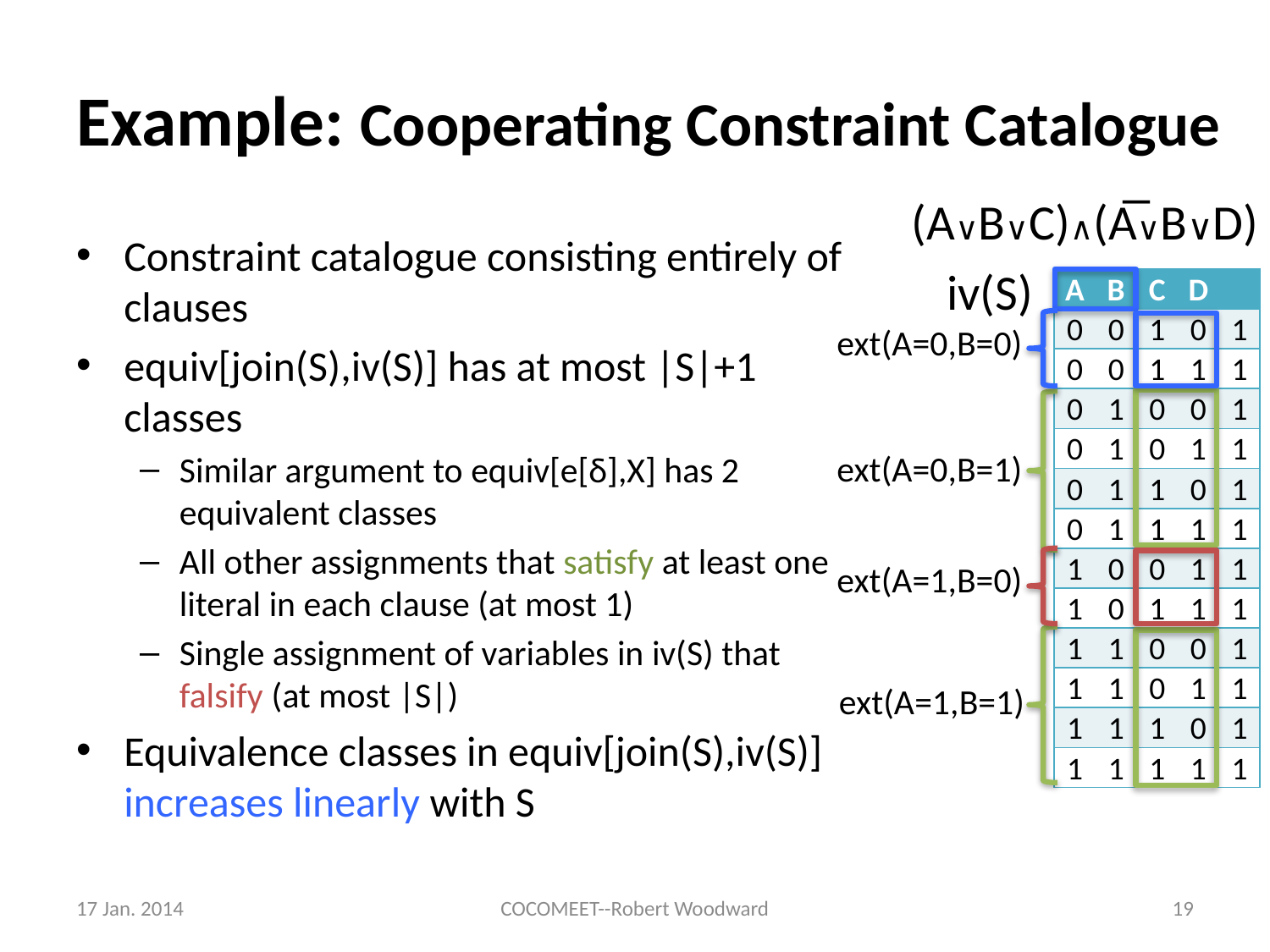

# Example: Cooperating Constraint Catalogue
(A∨B∨C)∧(A̅∨B∨D)
Constraint catalogue consisting entirely of clauses
equiv[join(S),iv(S)] has at most |S|+1 classes
Similar argument to equiv[e[δ],X] has 2 equivalent classes
All other assignments that satisfy at least one literal in each clause (at most 1)
Single assignment of variables in iv(S) that falsify (at most |S|)
Equivalence classes in equiv[join(S),iv(S)] increases linearly with S
iv(S)
| A | B | C | D |  |
| --- | --- | --- | --- | --- |
| 0 | 0 | 1 | 0 | 1 |
| 0 | 0 | 1 | 1 | 1 |
| 0 | 1 | 0 | 0 | 1 |
| 0 | 1 | 0 | 1 | 1 |
| 0 | 1 | 1 | 0 | 1 |
| 0 | 1 | 1 | 1 | 1 |
| 1 | 0 | 0 | 1 | 1 |
| 1 | 0 | 1 | 1 | 1 |
| 1 | 1 | 0 | 0 | 1 |
| 1 | 1 | 0 | 1 | 1 |
| 1 | 1 | 1 | 0 | 1 |
| 1 | 1 | 1 | 1 | 1 |

ext(A=0,B=0)

ext(A=0,B=1)

ext(A=1,B=0)

ext(A=1,B=1)
17 Jan. 2014
COCOMEET--Robert Woodward
19